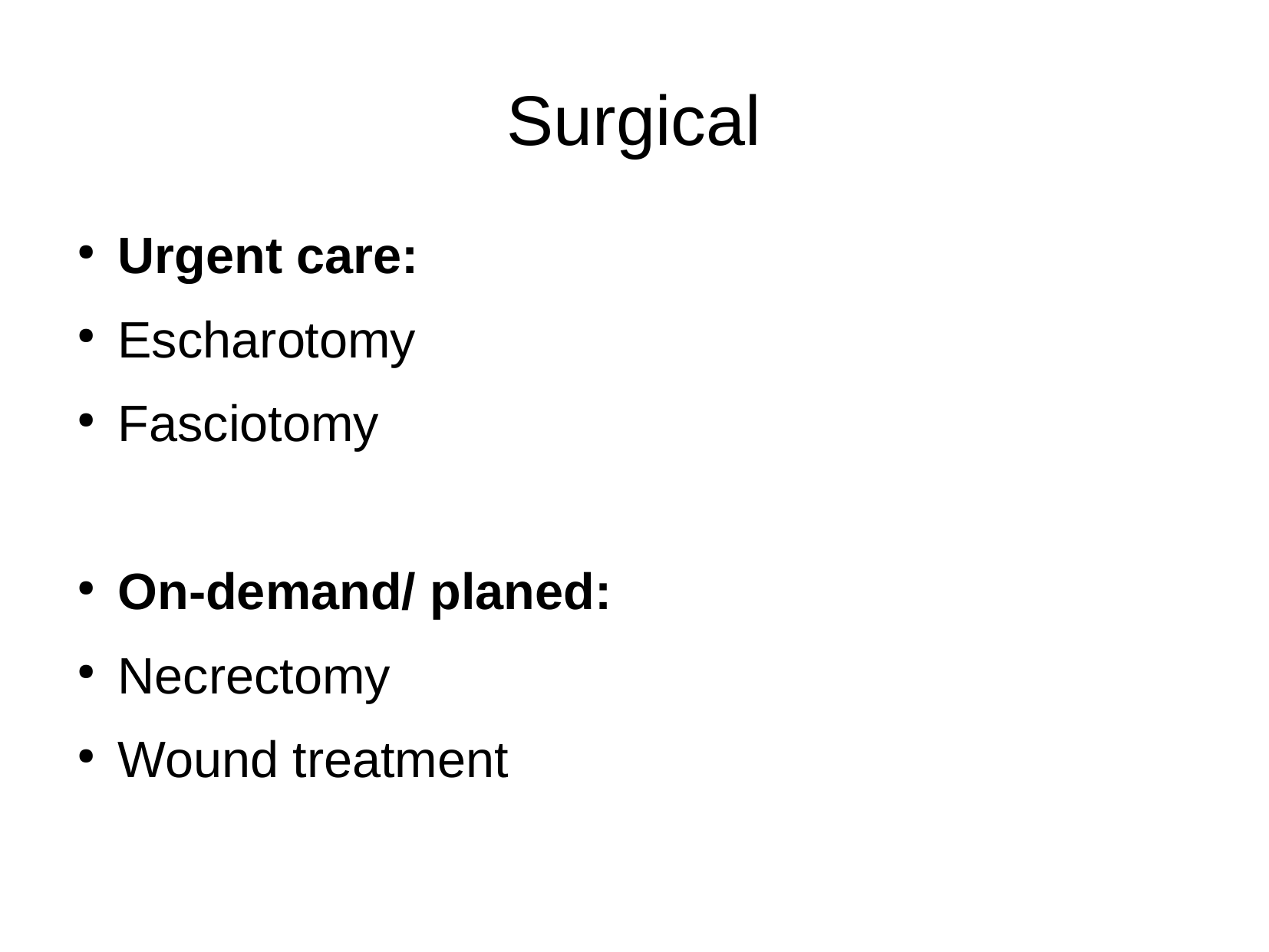

# Surgical
Urgent care:
Escharotomy
Fasciotomy

On-demand/ planed:
Necrectomy
Wound treatment